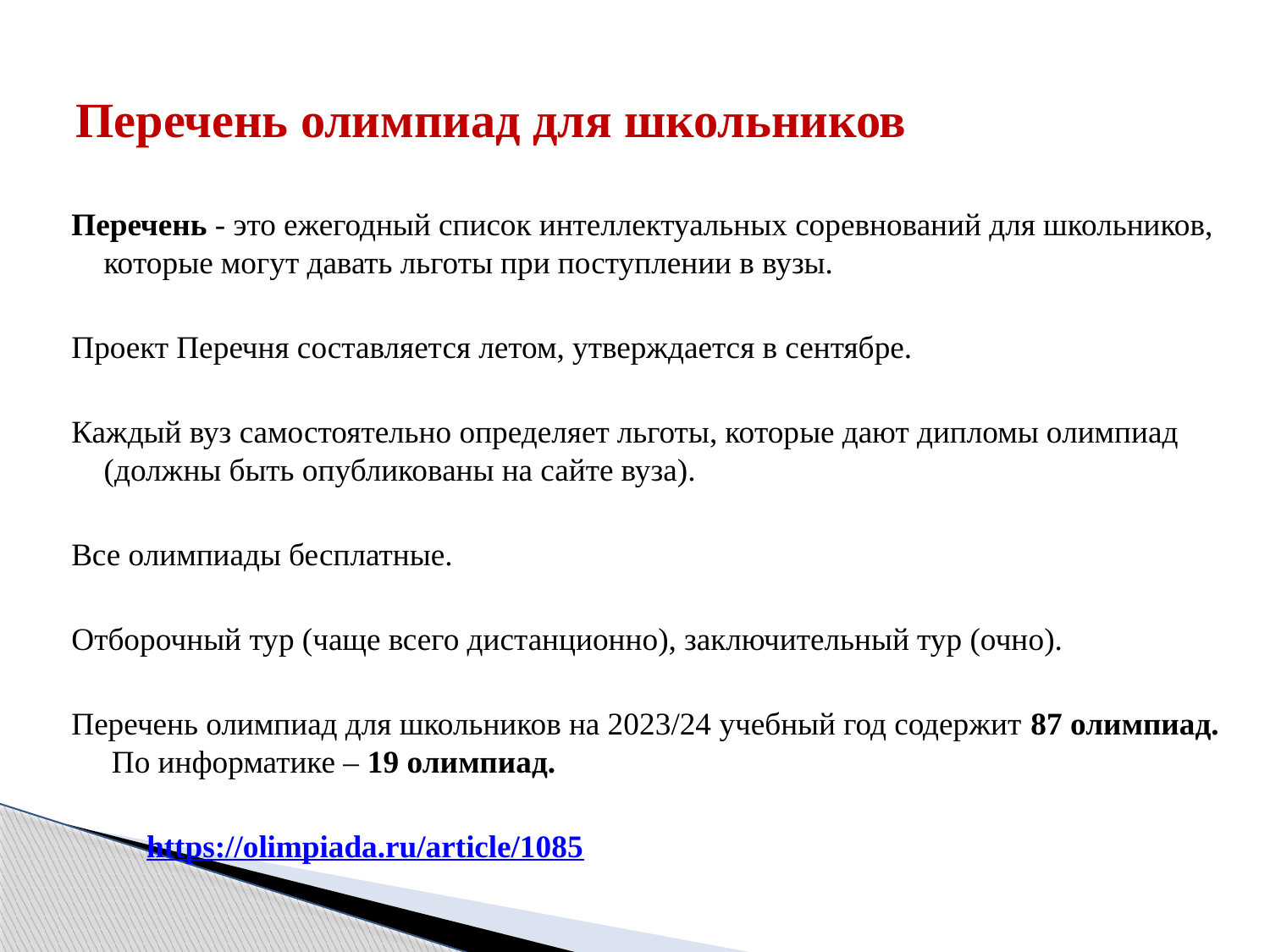

# Перечень олимпиад для школьников
Перечень - это ежегодный список интеллектуальных соревнований для школьников, которые могут давать льготы при поступлении в вузы.

Проект Перечня составляется летом, утверждается в сентябре.

Каждый вуз самостоятельно определяет льготы, которые дают дипломы олимпиад (должны быть опубликованы на сайте вуза).

Все олимпиады бесплатные.

Отборочный тур (чаще всего дистанционно), заключительный тур (очно).

Перечень олимпиад для школьников на 2023/24 учебный год содержит 87 олимпиад.  По информатике – 19 олимпиад.

	 https://olimpiada.ru/article/1085